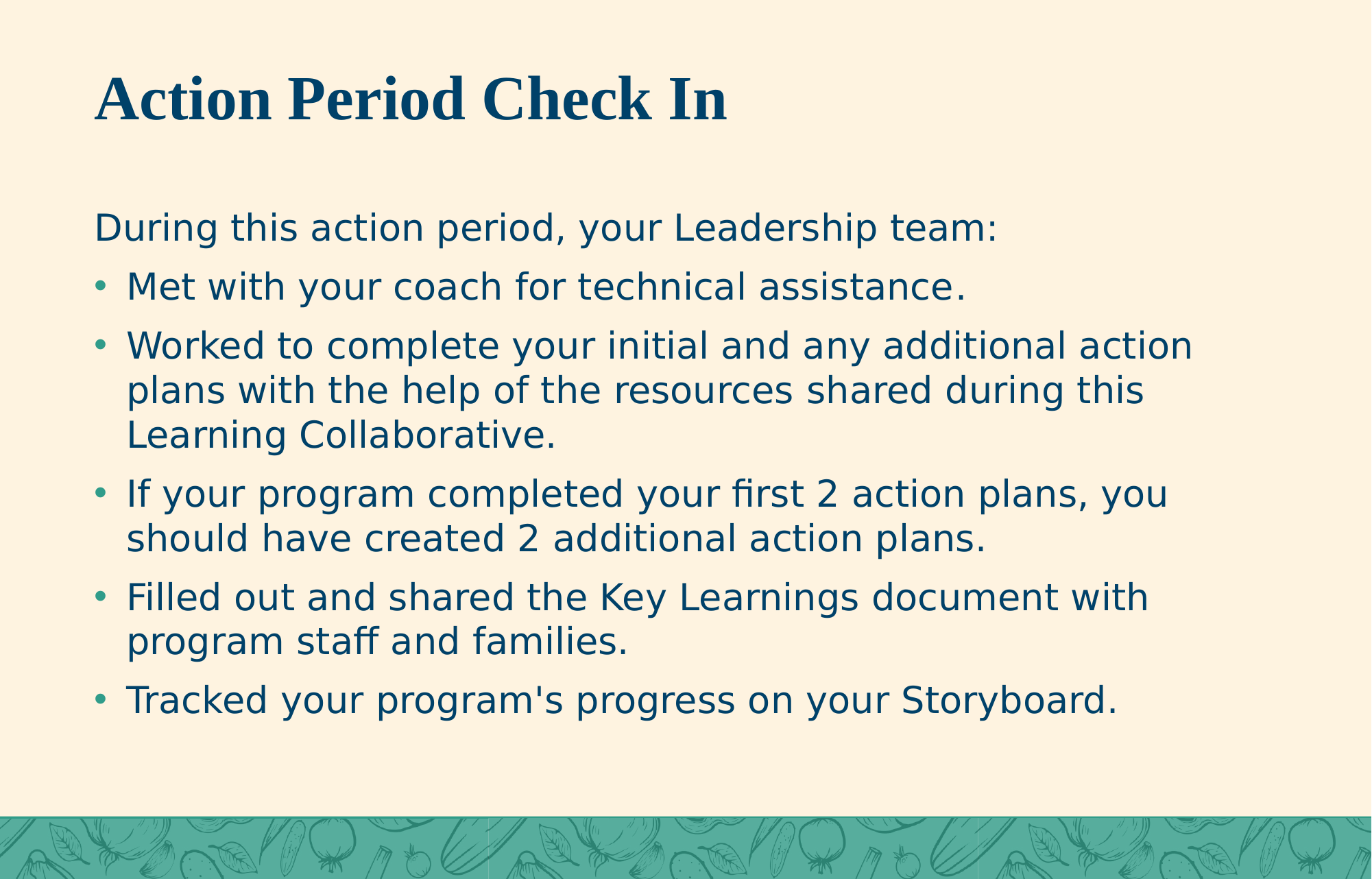

# Action Period Check In
During this action period, your Leadership team:​
Met with your coach for technical assistance​.
Worked to complete your initial and any additional action plans with the help of the resources​ shared during this Learning Collaborative.
If your program completed your first 2 action plans, you should have created 2 additional action plans. ​
Filled out and shared the Key Learnings document with program staff and families.
Tracked your program's progress on your Storyboard.